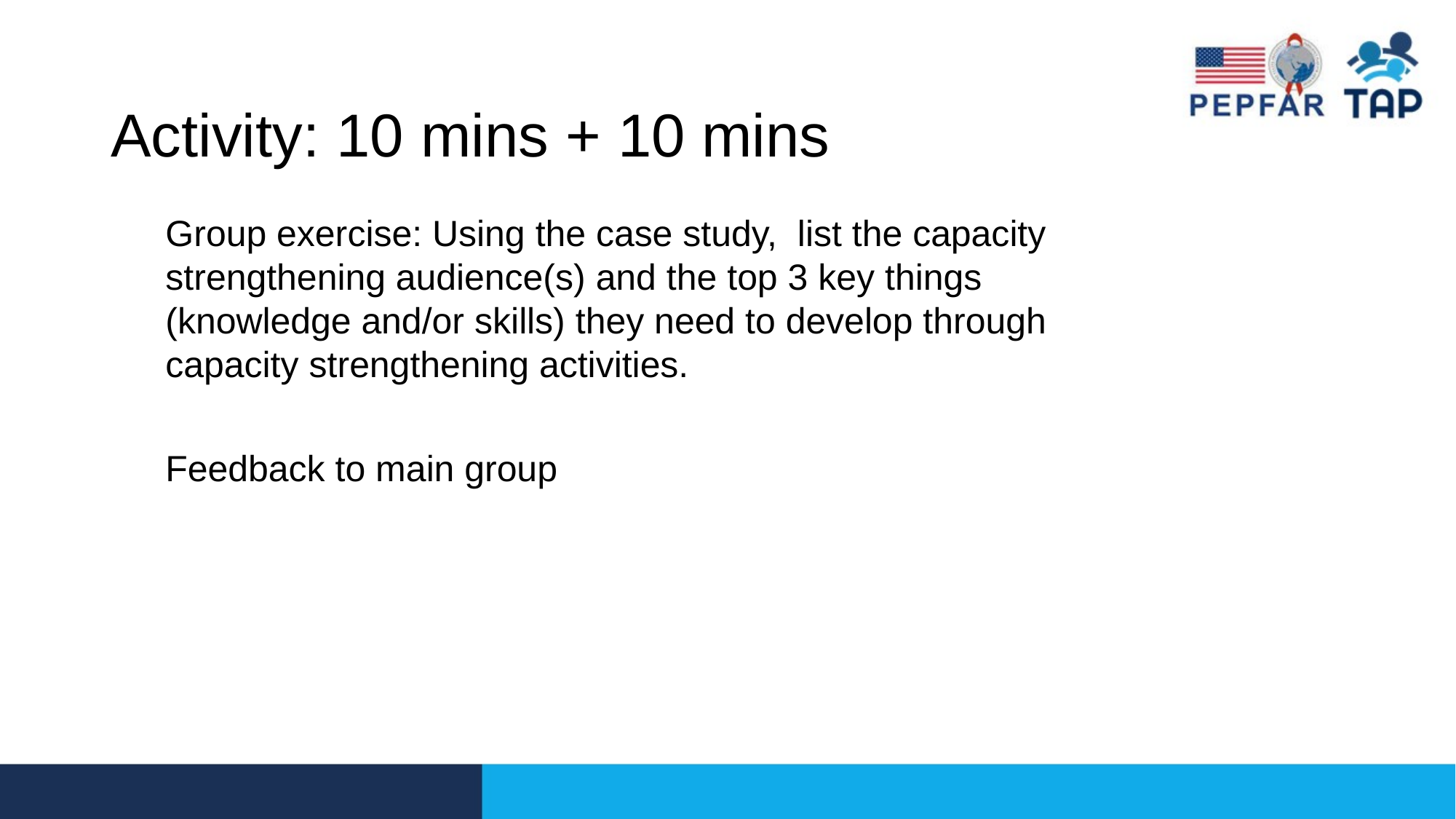

# Activity: 10 mins + 10 mins
Group exercise: Using the case study,  list the capacity strengthening audience(s) and the top 3 key things (knowledge and/or skills) they need to develop through capacity strengthening activities.

Feedback to main group